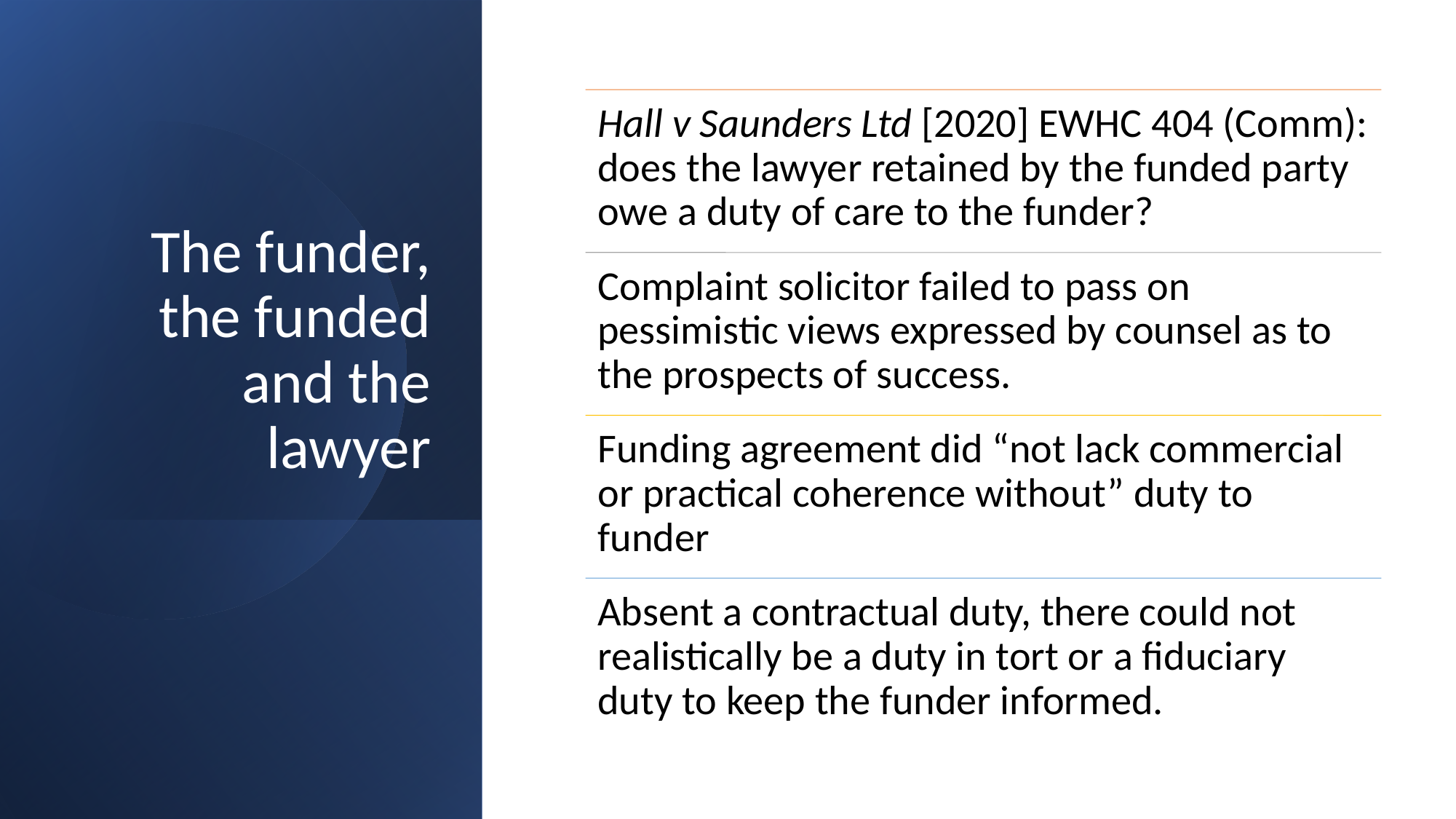

Hall v Saunders Ltd [2020] EWHC 404 (Comm): does the lawyer retained by the funded party owe a duty of care to the funder?
Complaint solicitor failed to pass on pessimistic views expressed by counsel as to the prospects of success.
Funding agreement did “not lack commercial or practical coherence without” duty to funder
Absent a contractual duty, there could not realistically be a duty in tort or a fiduciary duty to keep the funder informed.

# The funder, the funded and the lawyer